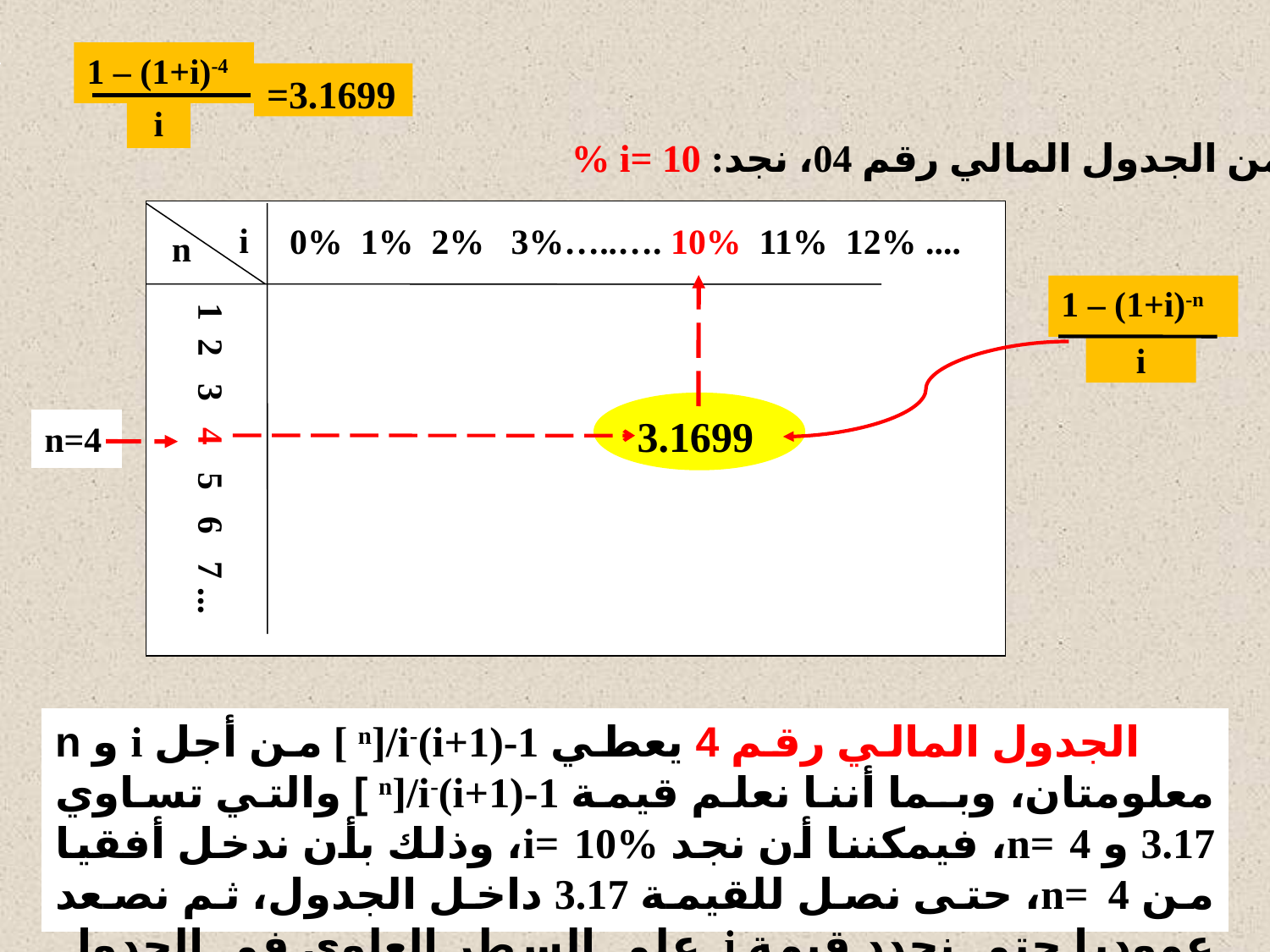

1 – (1+i)-4
=3.1699
i

من الجدول المالي رقم 04، نجد: i= 10 %

i
0%  1%  2%   3%…..…. 10%  11%  12% ....
n

1 – (1+i)-n

1  2   3   4   5   6   7 ...
i

3.1699
n=4

    الجدول المالي رقم 4 يعطي 1-(1+i)-n]/i ] من أجل i و n معلومتان، وبـما أننا نعلم قيمة 1-(1+i)-n]/i ] والتي تساوي 3.17 و n= 4، فيمكننا أن نجد i= 10%، وذلك بأن ندخل أفقيا من n= 4، حتى نصل للقيمة 3.17 داخل الجدول، ثم نصعد عموديا حتى نحدد قيمة i  على السطر العلوي في الجدول و هي 10%